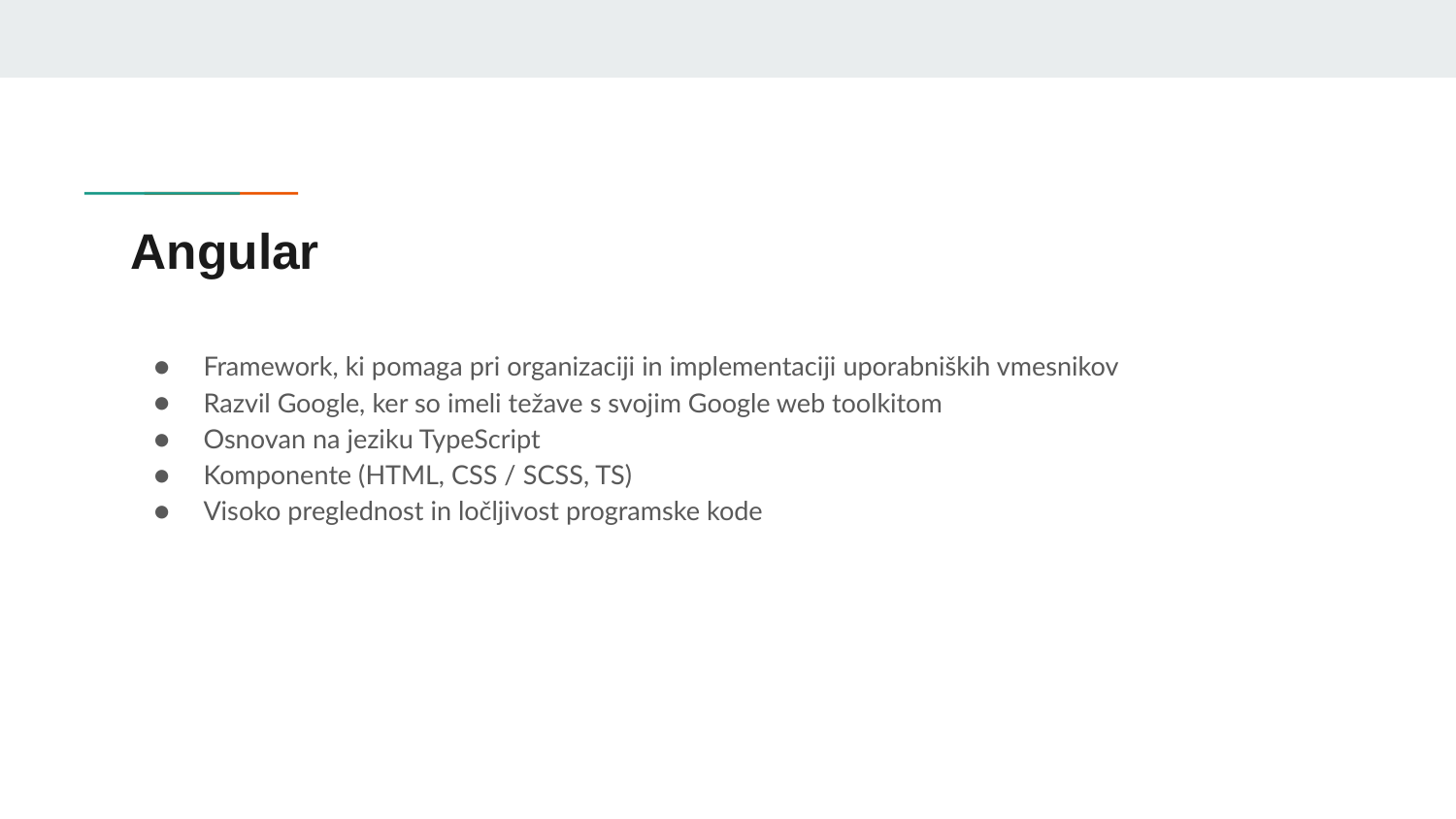

# Angular
Framework, ki pomaga pri organizaciji in implementaciji uporabniških vmesnikov
Razvil Google, ker so imeli težave s svojim Google web toolkitom
Osnovan na jeziku TypeScript
Komponente (HTML, CSS / SCSS, TS)
Visoko preglednost in ločljivost programske kode